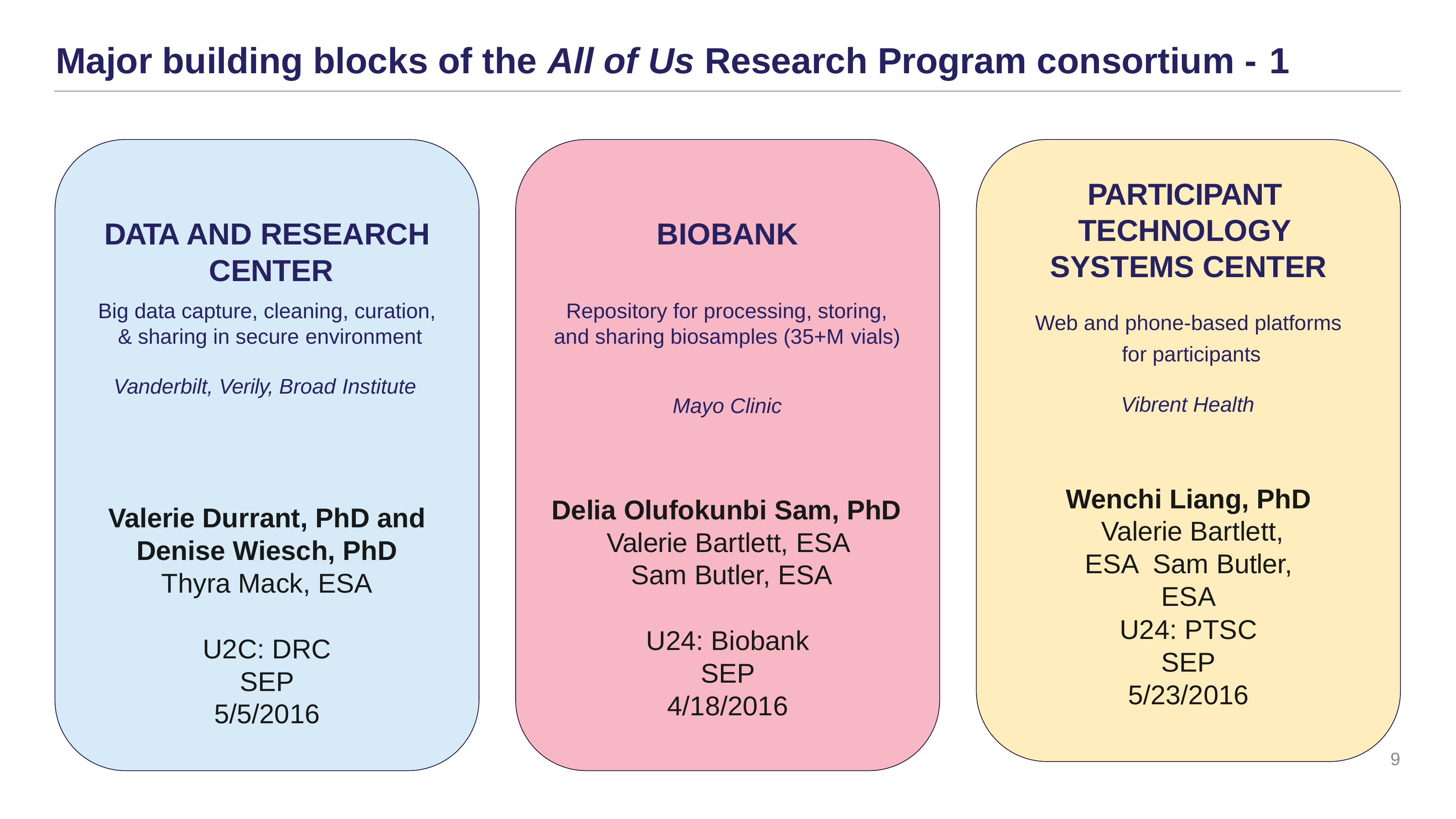

# Major building blocks of the All of Us Research Program consortium - 1

PARTICIPANT  TECHNOLOGY  SYSTEMS CENTER
Web and phone-based platforms  for participants
DATA AND RESEARCH  CENTER
Big data capture, cleaning, curation,  & sharing in secure environment
BIOBANK
Repository for processing, storing,  and sharing biosamples (35+M vials)
Vanderbilt, Verily, Broad Institute
Vibrent Health
Mayo Clinic
Wenchi Liang, PhD  Valerie Bartlett, ESA  Sam Butler, ESA
Delia Olufokunbi Sam, PhD
Valerie Bartlett, ESA  Sam Butler, ESA
Valerie Durrant, PhD and  Denise Wiesch, PhD  Thyra Mack, ESA
U24: PTSC  SEP  5/23/2016
U24: Biobank  SEP  4/18/2016
U2C: DRC  SEP  5/5/2016
9